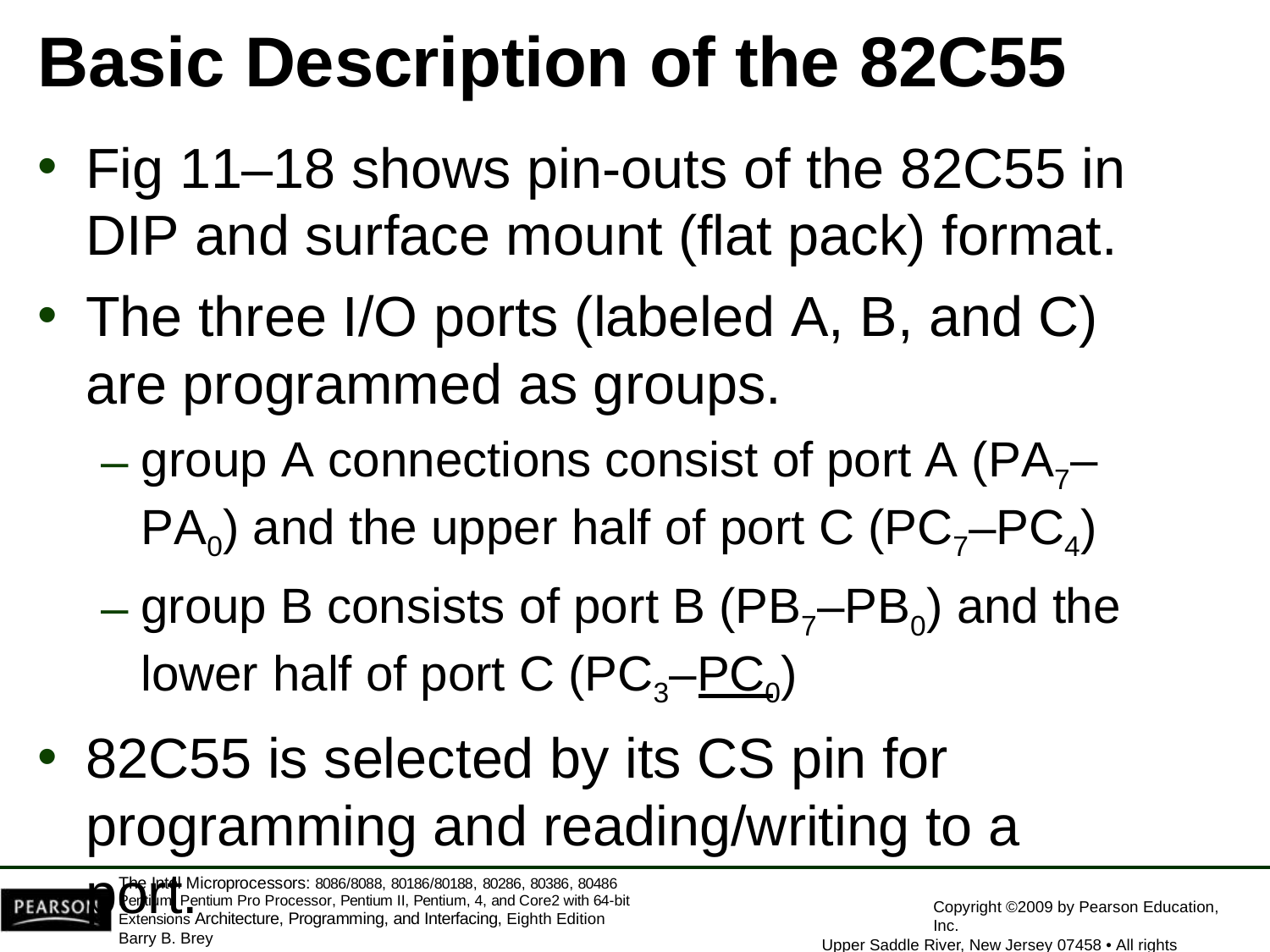

# Basic Description of the 82C55
Fig 11–18 shows pin-outs of the 82C55 in
DIP and surface mount (flat pack) format.

The three I/O ports (labeled A, B, and C) are programmed as groups.

group A connections consist of port A (PA7–PA0) and the upper half of port C (PC7–PC4)

group B consists of port B (PB7–PB0) and the
lower half of port C (PC3–PC0)

82C55 is selected by its CS pin for programming and reading/writing to a port.

The Intel Microprocessors: 8086/8088, 80186/80188, 80286, 80386, 80486 Pentium, Pentium Pro Processor, Pentium II, Pentium, 4, and Core2 with 64-bit Extensions Architecture, Programming, and Interfacing, Eighth Edition
Barry B. Brey

Copyright ©2009 by Pearson Education, Inc.
Upper Saddle River, New Jersey 07458 • All rights reserved.